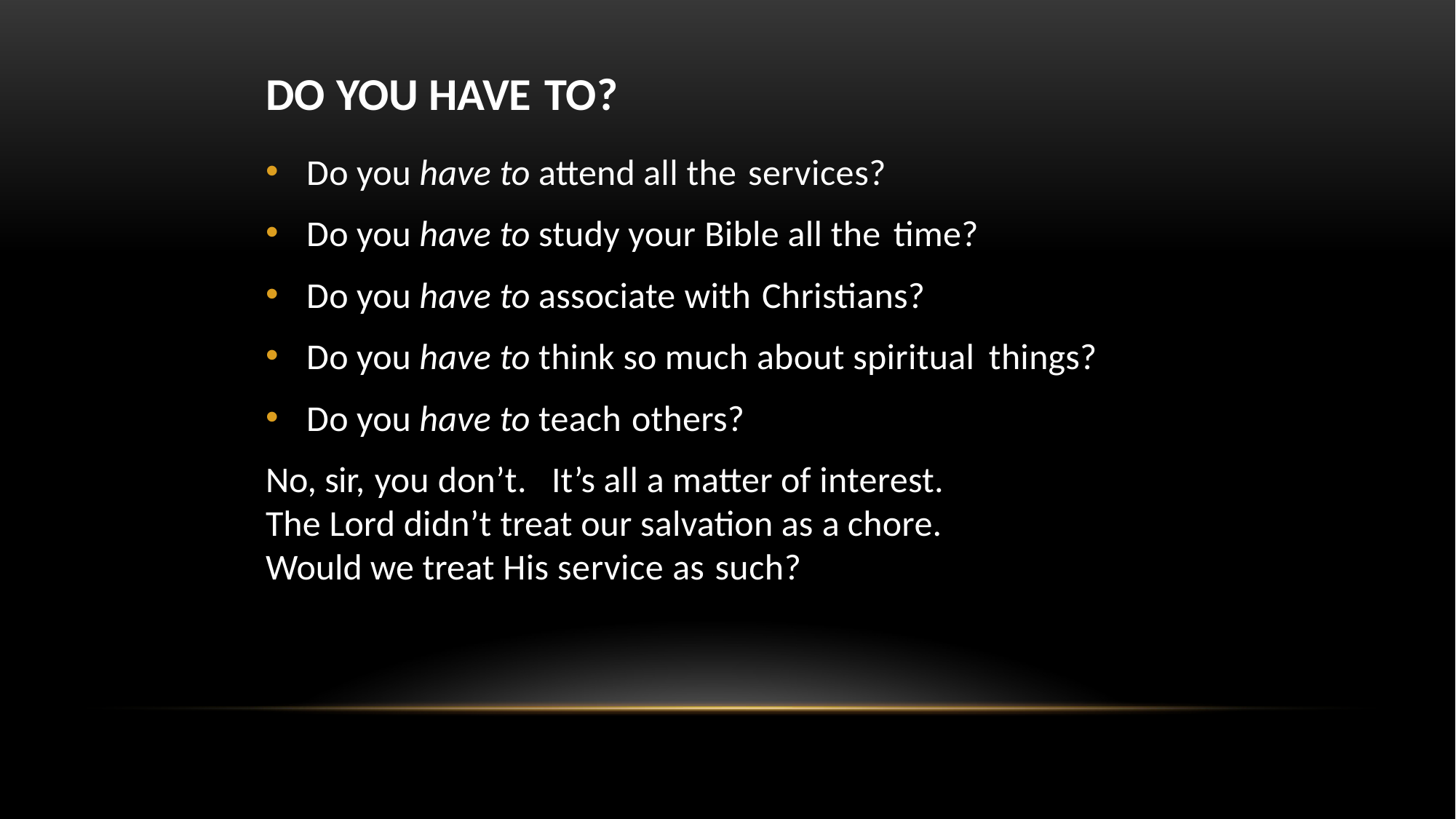

# DO YOU HAVE TO?
Do you have to attend all the services?
Do you have to study your Bible all the time?
Do you have to associate with Christians?
Do you have to think so much about spiritual things?
Do you have to teach others?
No, sir, you don’t.	It’s all a matter of interest.  The Lord didn’t treat our salvation as a chore.  Would we treat His service as such?